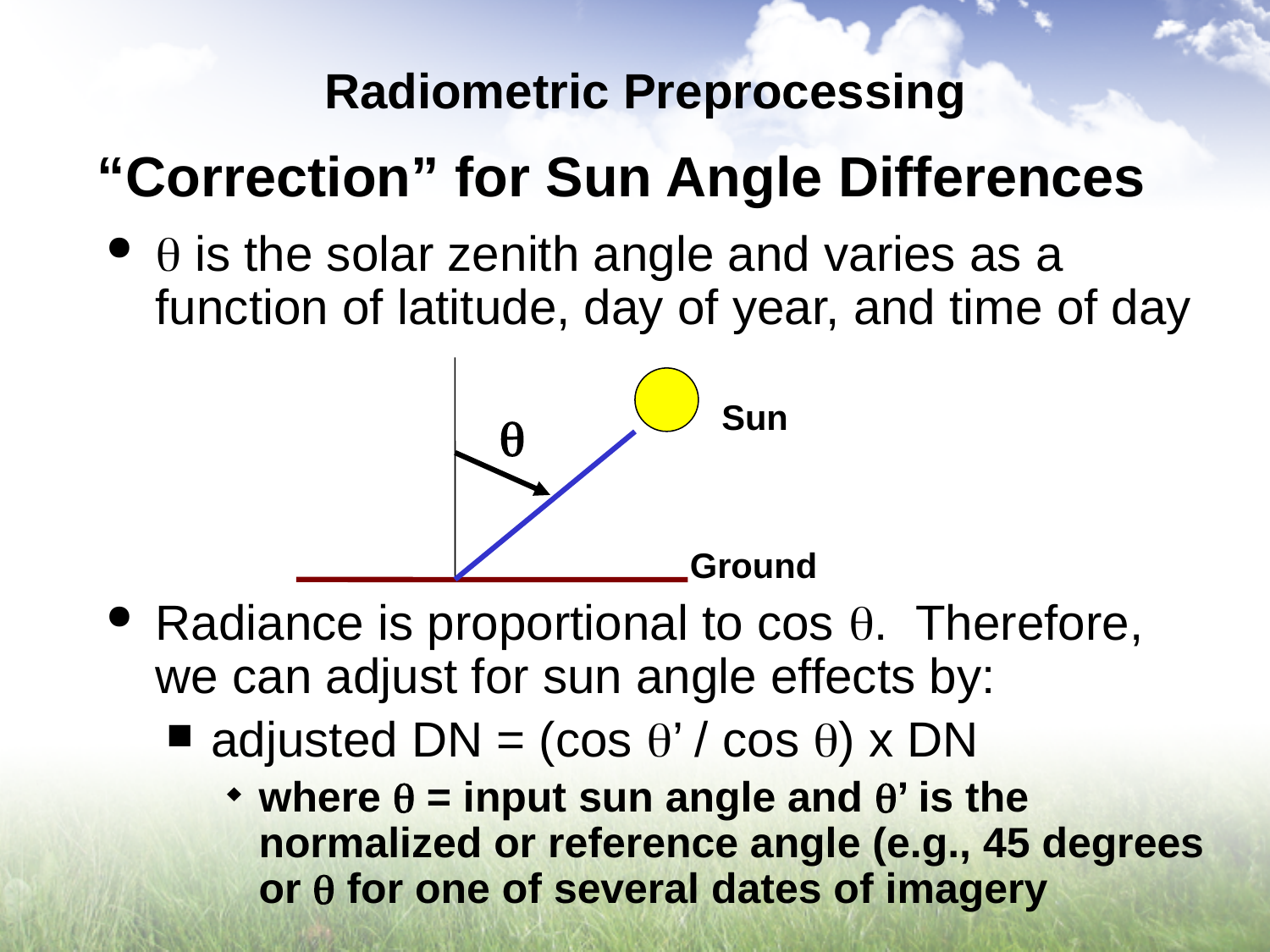

Radiometric Preprocessing
# “Correction” for Sun Angle Differences
θ is the solar zenith angle and varies as a  function of latitude, day of year, and time of day

Radiance is proportional to cos θ.  Therefore, we can adjust for sun angle effects by:
adjusted DN = (cos θ’ / cos θ) x DN
where θ = input sun angle and θ’ is the normalized or reference angle (e.g., 45 degrees or θ for one of several dates of imagery

Sun
θ

Ground